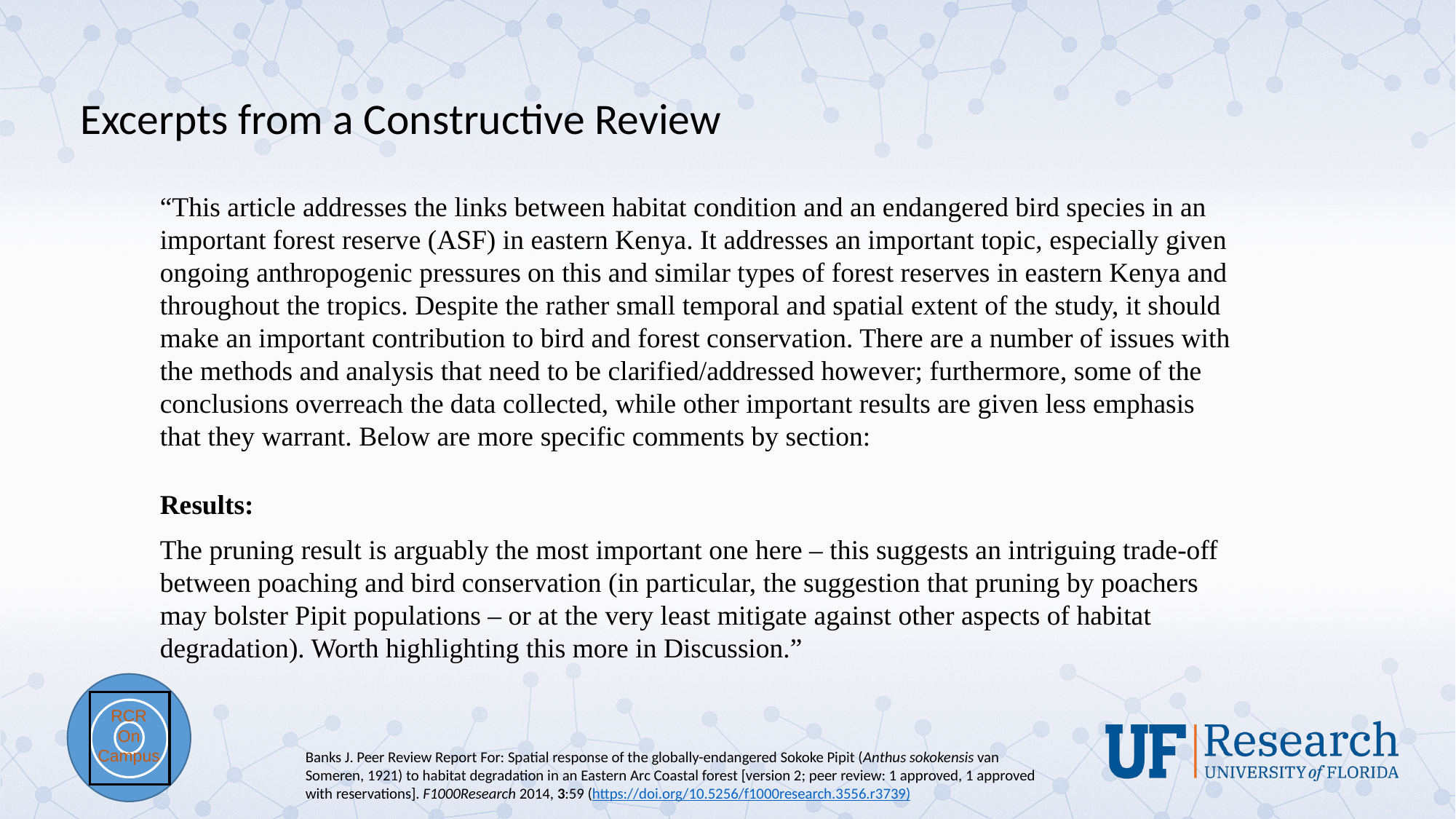

# Excerpts from a Constructive Review
“This article addresses the links between habitat condition and an endangered bird species in an important forest reserve (ASF) in eastern Kenya. It addresses an important topic, especially given ongoing anthropogenic pressures on this and similar types of forest reserves in eastern Kenya and throughout the tropics. Despite the rather small temporal and spatial extent of the study, it should make an important contribution to bird and forest conservation. There are a number of issues with the methods and analysis that need to be clarified/addressed however; furthermore, some of the conclusions overreach the data collected, while other important results are given less emphasis that they warrant. Below are more specific comments by section:
Results:
The pruning result is arguably the most important one here – this suggests an intriguing trade-off between poaching and bird conservation (in particular, the suggestion that pruning by poachers may bolster Pipit populations – or at the very least mitigate against other aspects of habitat degradation). Worth highlighting this more in Discussion.”
Banks J. Peer Review Report For: Spatial response of the globally-endangered Sokoke Pipit (Anthus sokokensis van Someren, 1921) to habitat degradation in an Eastern Arc Coastal forest [version 2; peer review: 1 approved, 1 approved with reservations]. F1000Research 2014, 3:59 (https://doi.org/10.5256/f1000research.3556.r3739)